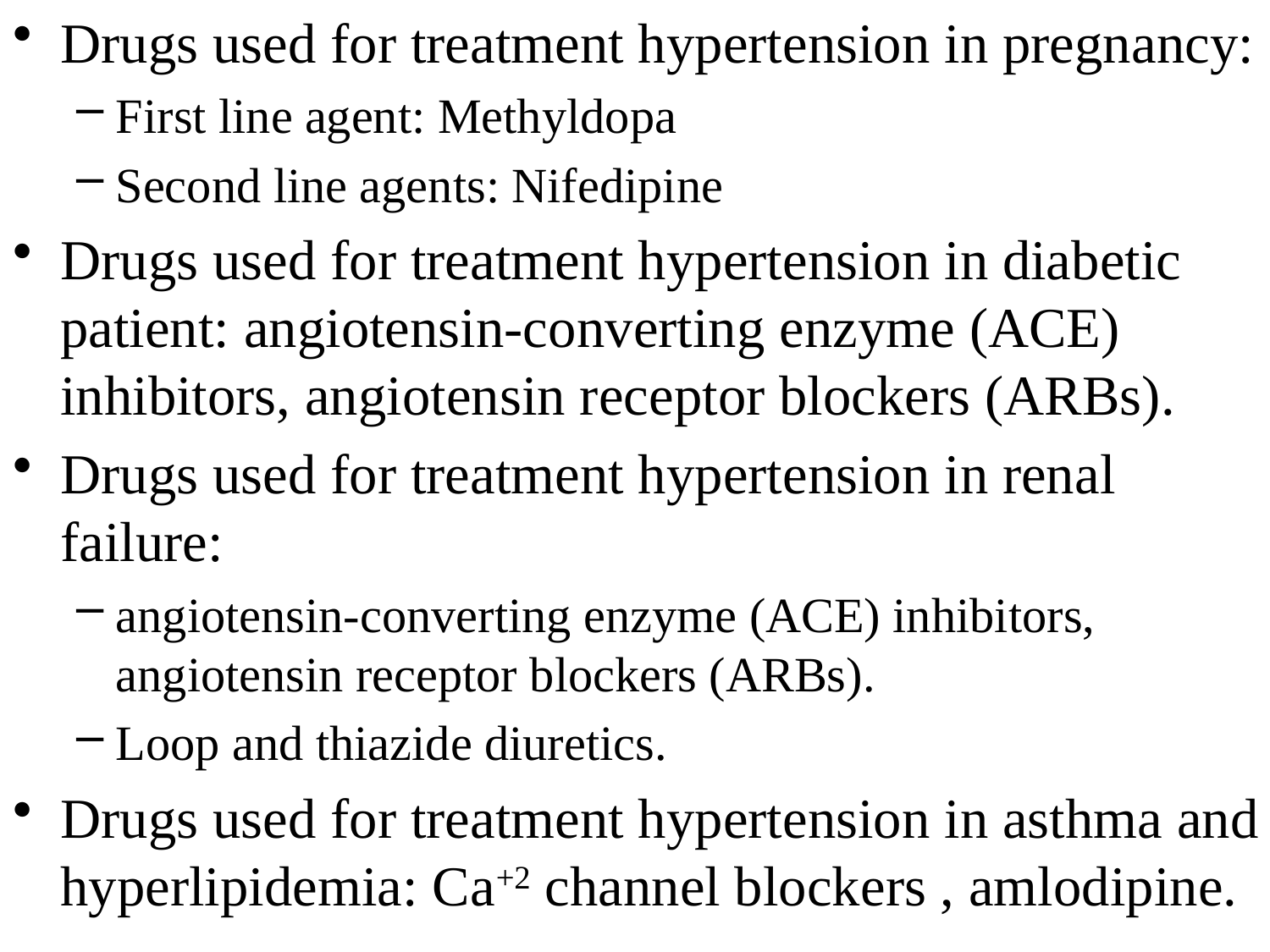

Drugs used for treatment hypertension in pregnancy:
First line agent: Methyldopa
Second line agents: Nifedipine
Drugs used for treatment hypertension in diabetic patient: angiotensin-converting enzyme (ACE) inhibitors, angiotensin receptor blockers (ARBs).
Drugs used for treatment hypertension in renal failure:
angiotensin-converting enzyme (ACE) inhibitors, angiotensin receptor blockers (ARBs).
Loop and thiazide diuretics.
Drugs used for treatment hypertension in asthma and hyperlipidemia: Ca+2 channel blockers , amlodipine.